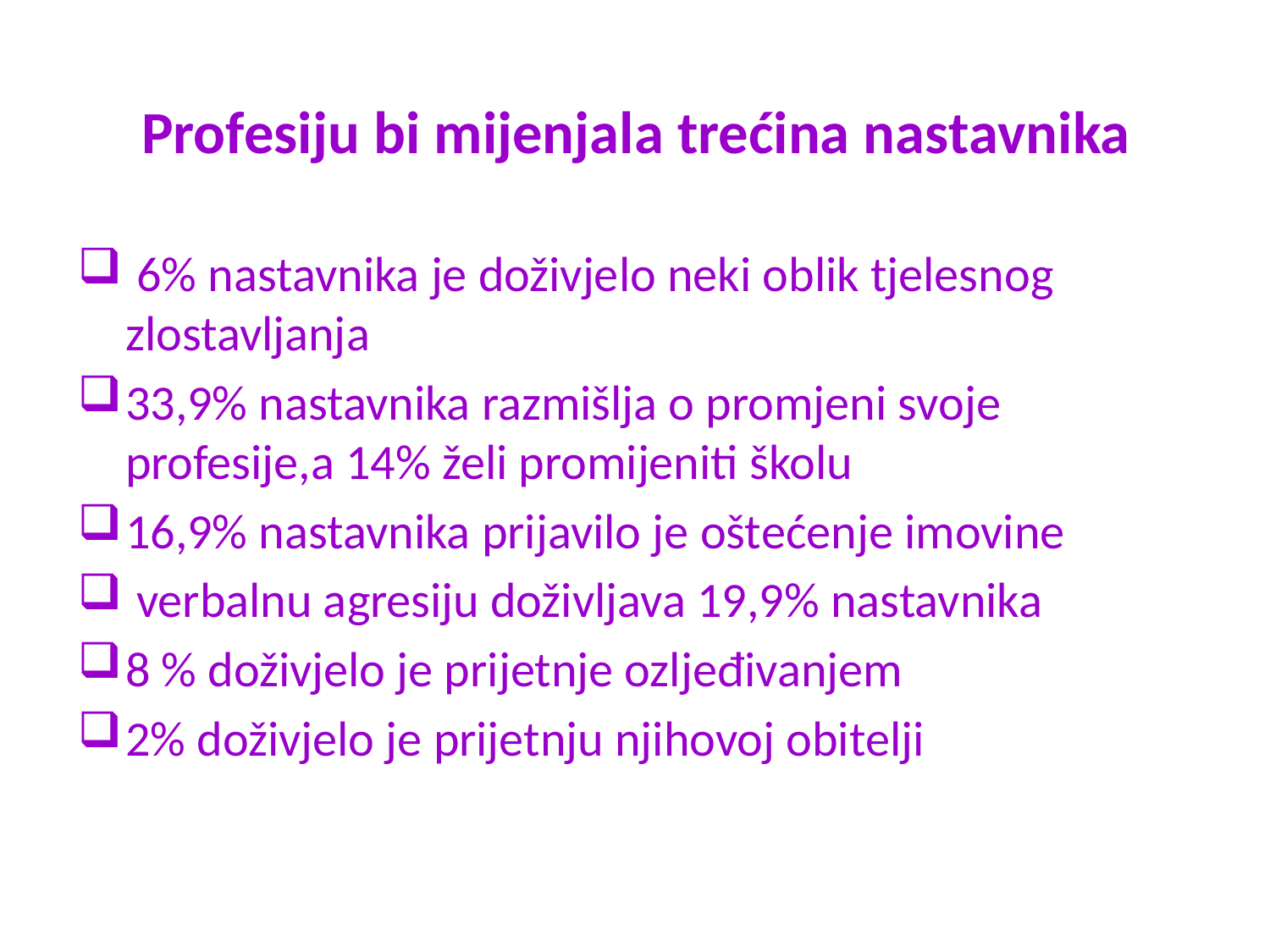

# Profesiju bi mijenjala trećina nastavnika
 6% nastavnika je doživjelo neki oblik tjelesnog zlostavljanja
33,9% nastavnika razmišlja o promjeni svoje profesije,a 14% želi promijeniti školu
16,9% nastavnika prijavilo je oštećenje imovine
 verbalnu agresiju doživljava 19,9% nastavnika
8 % doživjelo je prijetnje ozljeđivanjem
2% doživjelo je prijetnju njihovoj obitelji